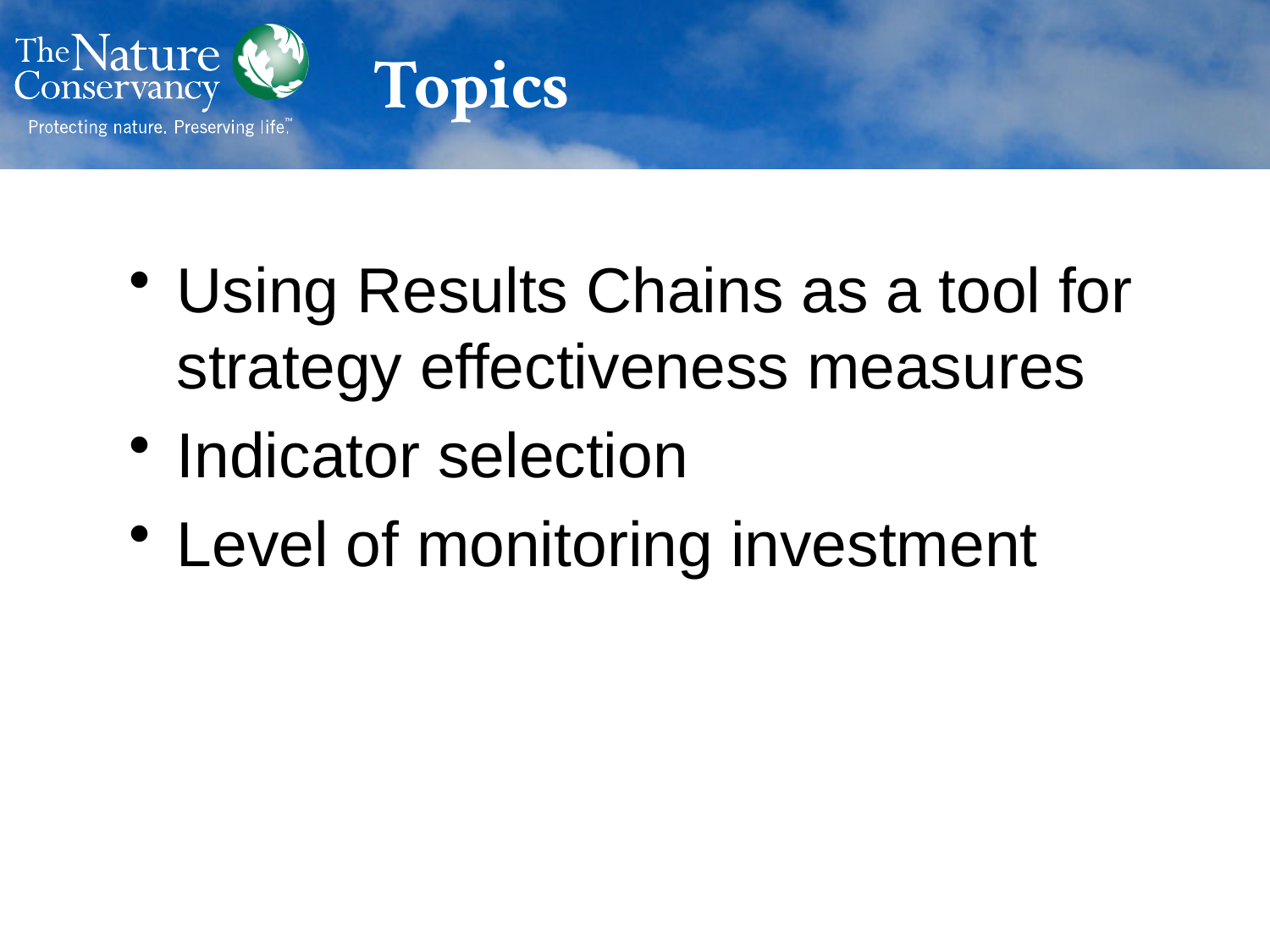

# Topics
Using Results Chains as a tool for strategy effectiveness measures
Indicator selection
Level of monitoring investment